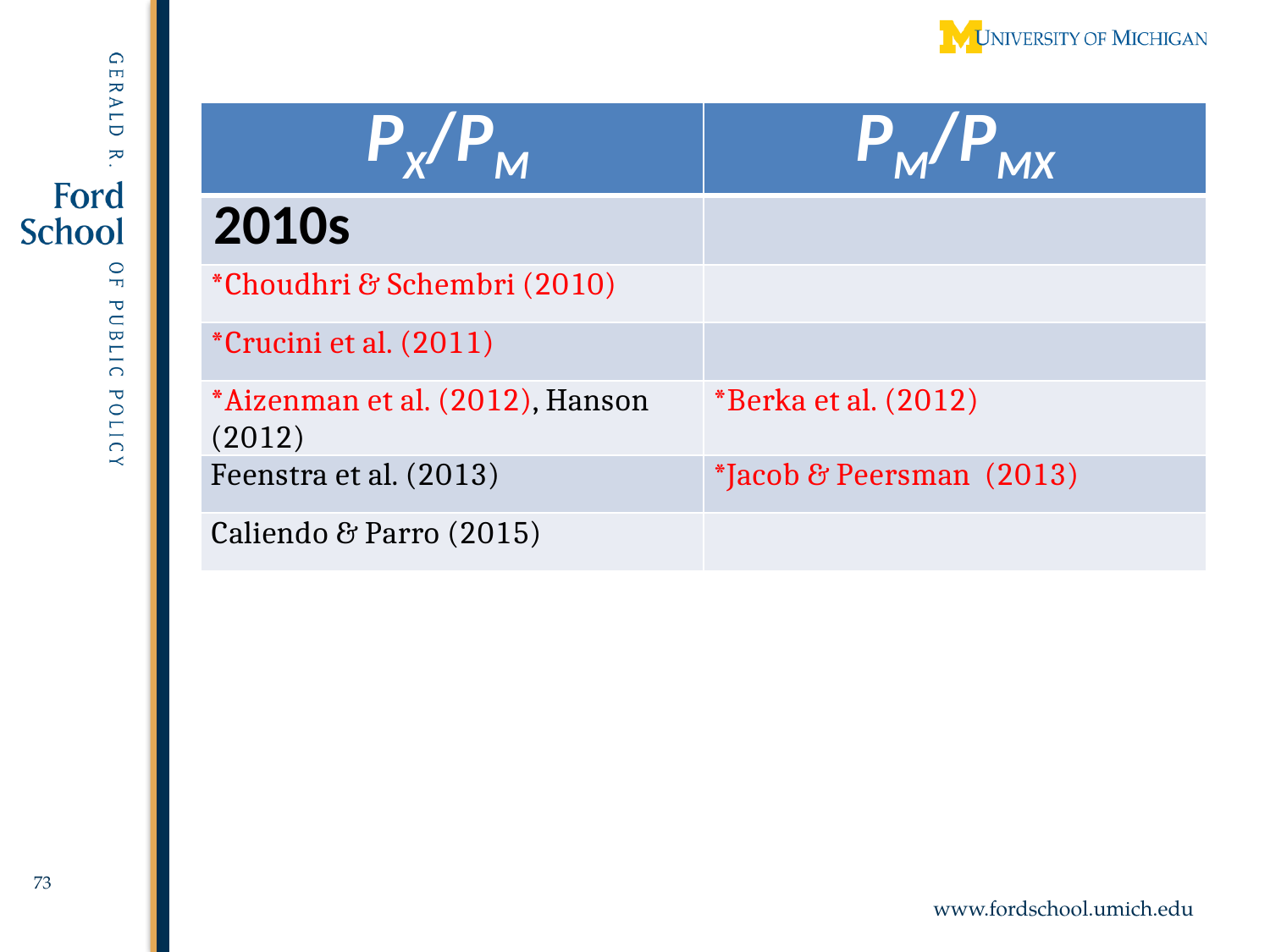

| PX/PM | PM/PMX |
| --- | --- |
| 2010s |  |
| \*Choudhri & Schembri (2010) |  |
| \*Crucini et al. (2011) |  |
| \*Aizenman et al. (2012), Hanson (2012) | \*Berka et al. (2012) |
| Feenstra et al. (2013) | \*Jacob & Peersman (2013) |
| Caliendo & Parro (2015) |  |
73